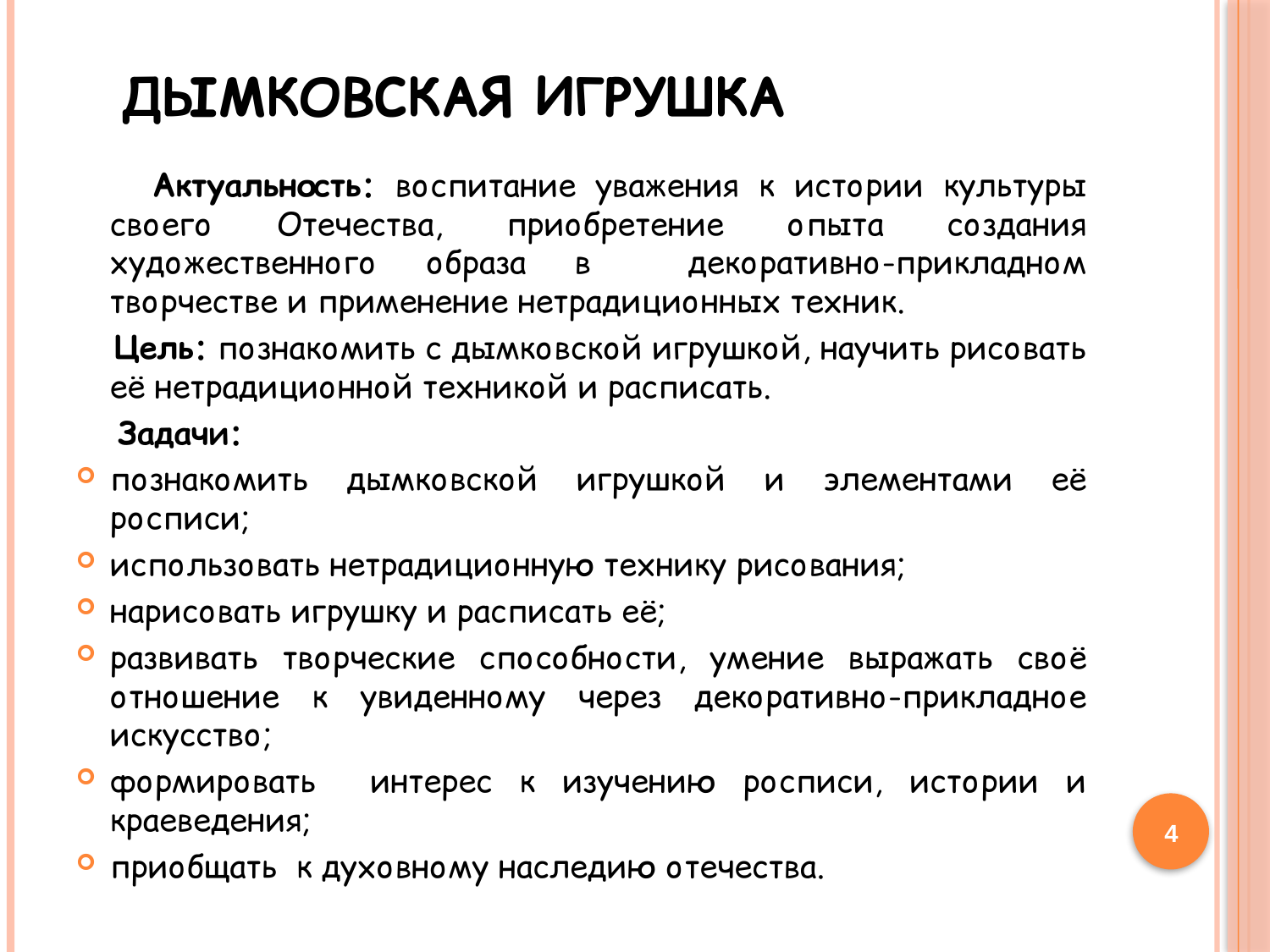

# Дымковская игрушка
    Актуальность: воспитание уважения к истории культуры своего Отечества, приобретение опыта создания художественного образа в  декоративно-прикладном творчестве и применение нетрадиционных техник.
    Цель: познакомить с дымковской игрушкой, научить рисовать её нетрадиционной техникой и расписать.
   Задачи:
познакомить дымковской игрушкой и элементами её росписи;
использовать нетрадиционную технику рисования;
нарисовать игрушку и расписать её;
развивать творческие способности, умение выражать своё отношение к увиденному через декоративно-прикладное искусство;
формировать  интерес к изучению росписи, истории и краеведения;
приобщать  к духовному наследию отечества.

4